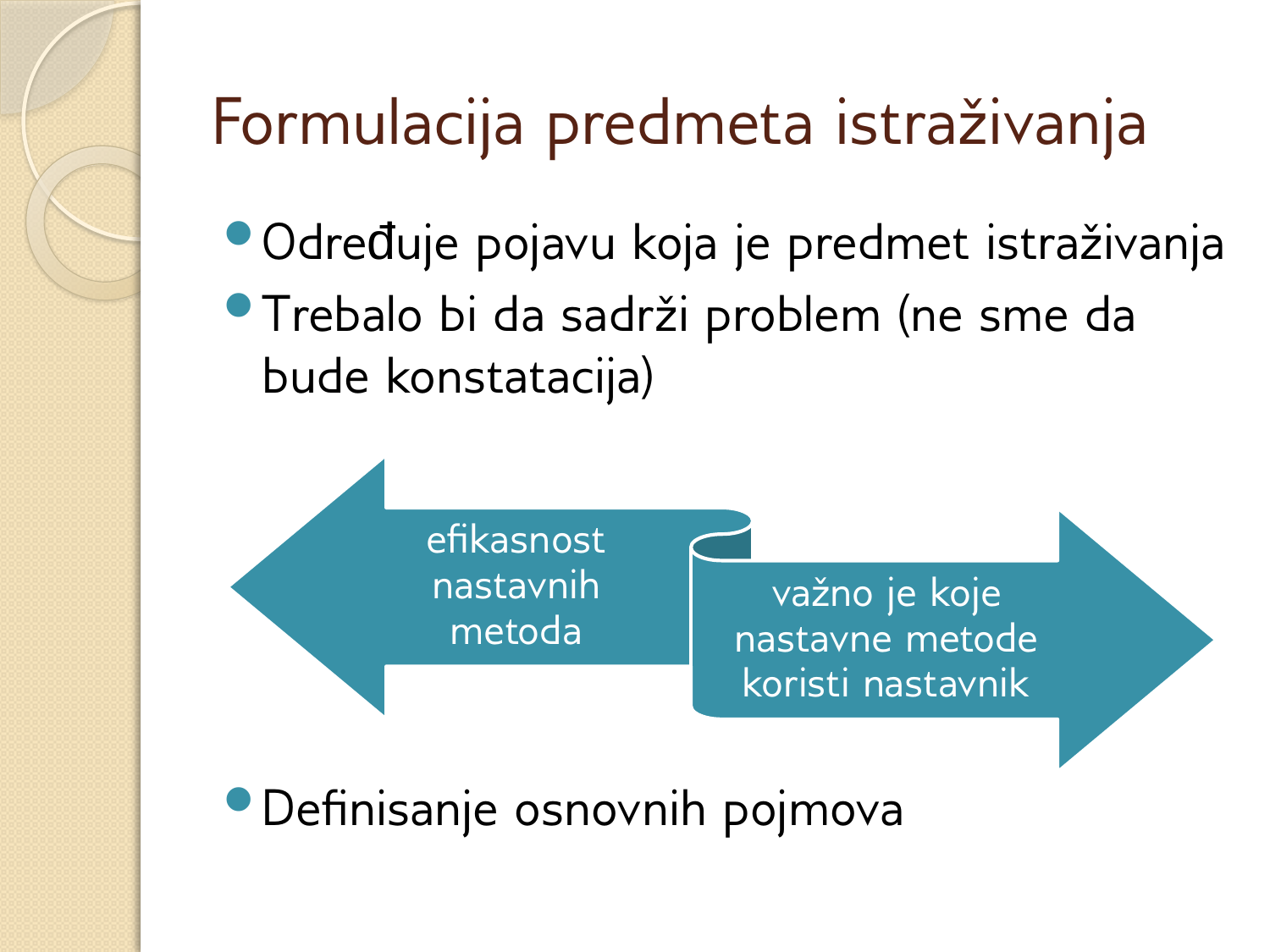

# Formulacija predmeta istraživanja
Određuje pojavu koja je predmet istraživanja
Trebalo bi da sadrži problem (ne sme da bude konstatacija)

Definisanje osnovnih pojmova

važno je koje nastavne metode koristi nastavnik
efikasnost nastavnih metoda